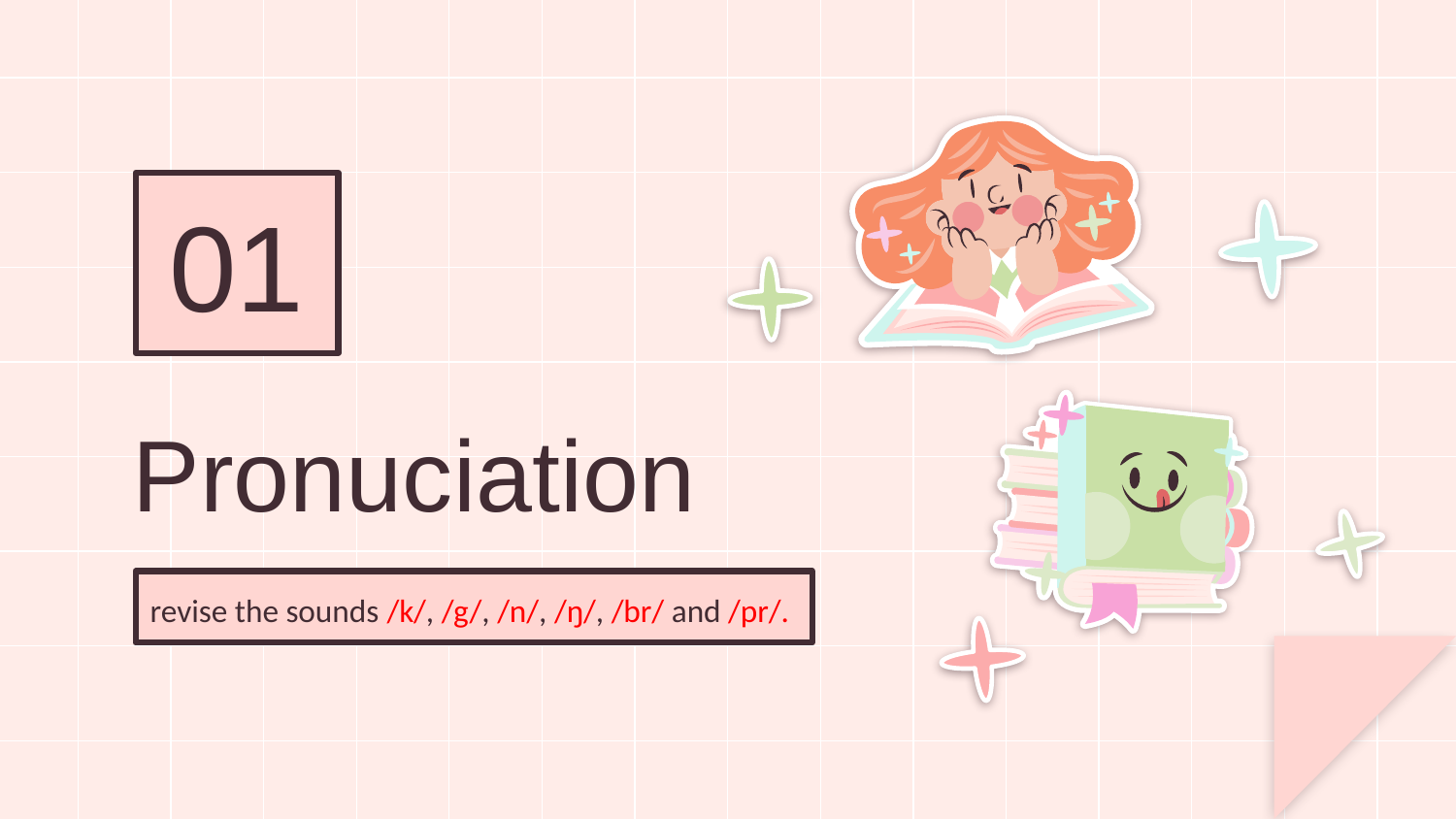

01

# Pronuciation
revise the sounds /k/, /g/, /n/, /ŋ/, /br/ and /pr/.